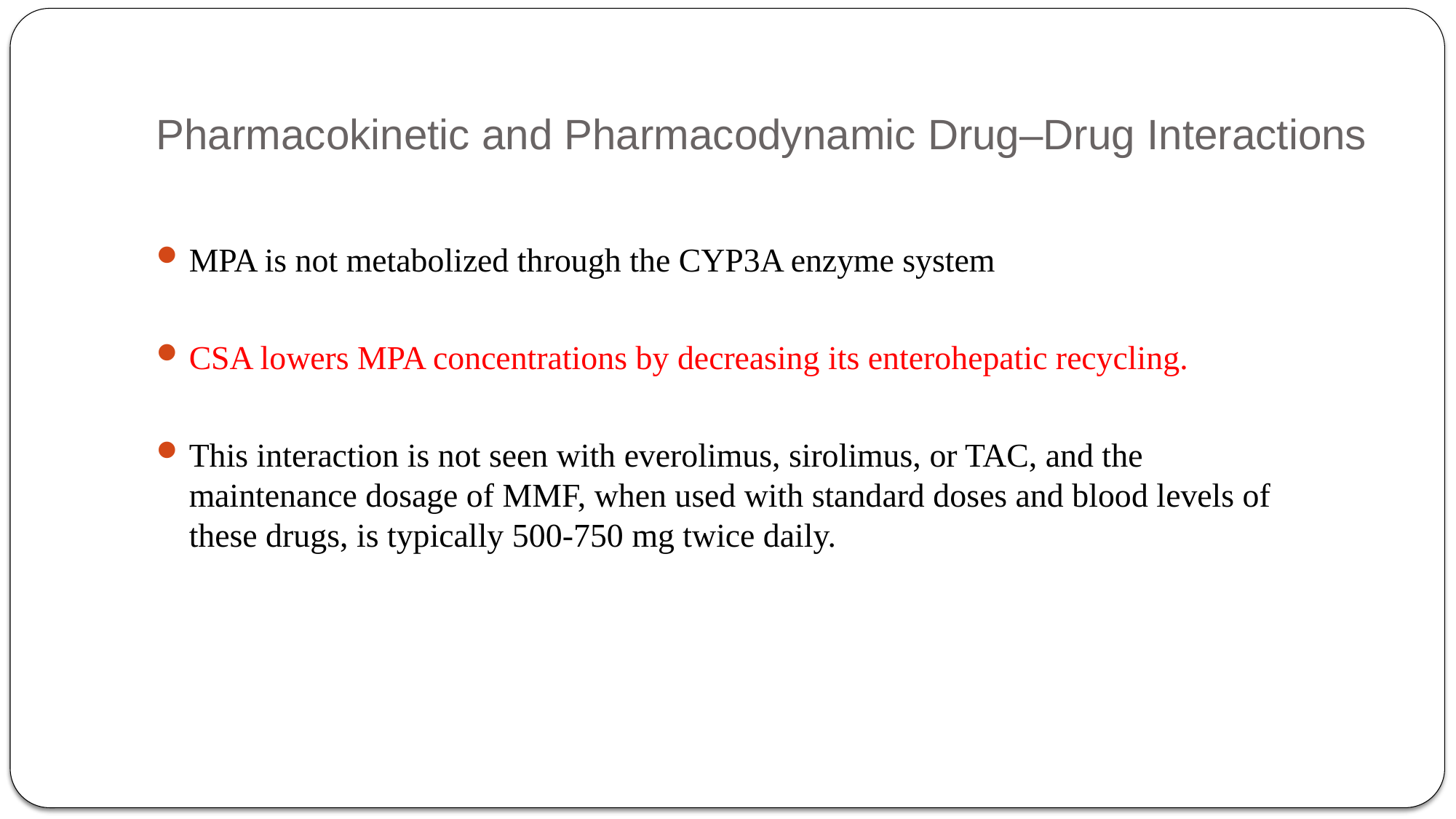

# Pharmacokinetic and Pharmacodynamic Drug–Drug Interactions
MPA is not metabolized through the CYP3A enzyme system

CSA lowers MPA concentrations by decreasing its enterohepatic recycling.

This interaction is not seen with everolimus, sirolimus, or TAC, and the maintenance dosage of MMF, when used with standard doses and blood levels of these drugs, is typically 500-750 mg twice daily.